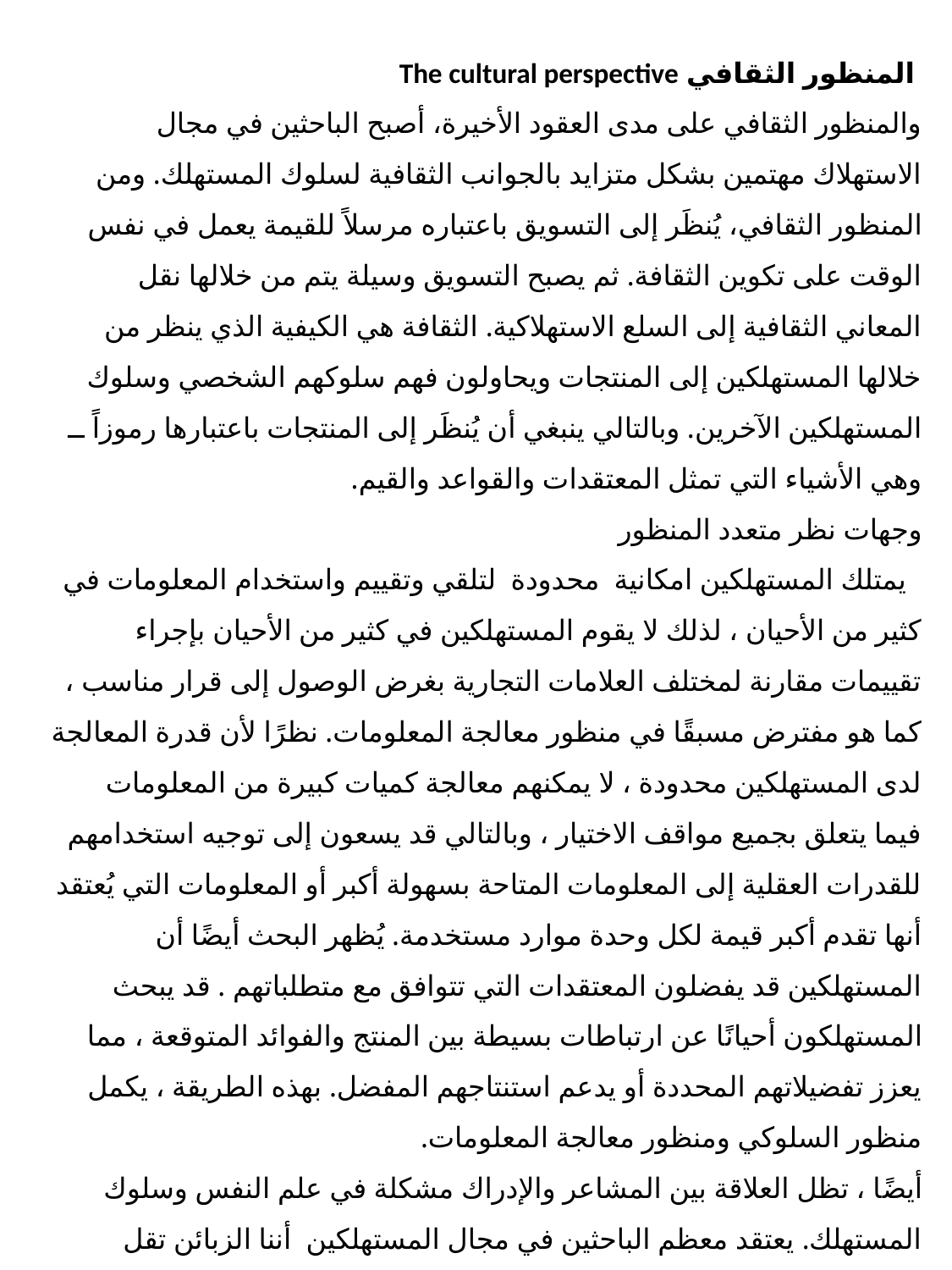

المنظور الثقافي The cultural perspective
والمنظور الثقافي على مدى العقود الأخيرة، أصبح الباحثين في مجال الاستهلاك مهتمين بشكل متزايد بالجوانب الثقافية لسلوك المستهلك. ومن المنظور الثقافي، يُنظَر إلى التسويق باعتباره مرسلاً للقيمة يعمل في نفس الوقت على تكوين الثقافة. ثم يصبح التسويق وسيلة يتم من خلالها نقل المعاني الثقافية إلى السلع الاستهلاكية. الثقافة هي الكيفية الذي ينظر من خلالها المستهلكين إلى المنتجات ويحاولون فهم سلوكهم الشخصي وسلوك المستهلكين الآخرين. وبالتالي ينبغي أن يُنظَر إلى المنتجات باعتبارها رموزاً ــ وهي الأشياء التي تمثل المعتقدات والقواعد والقيم.
وجهات نظر متعدد المنظور
  يمتلك المستهلكين امكانية  محدودة  لتلقي وتقييم واستخدام المعلومات في كثير من الأحيان ، لذلك لا يقوم المستهلكين في كثير من الأحيان بإجراء تقييمات مقارنة لمختلف العلامات التجارية بغرض الوصول إلى قرار مناسب ، كما هو مفترض مسبقًا في منظور معالجة المعلومات. نظرًا لأن قدرة المعالجة لدى المستهلكين محدودة ، لا يمكنهم معالجة كميات كبيرة من المعلومات  فيما يتعلق بجميع مواقف الاختيار ، وبالتالي قد يسعون إلى توجيه استخدامهم للقدرات العقلية إلى المعلومات المتاحة بسهولة أكبر أو المعلومات التي يُعتقد أنها تقدم أكبر قيمة لكل وحدة موارد مستخدمة. يُظهر البحث أيضًا أن المستهلكين قد يفضلون المعتقدات التي تتوافق مع متطلباتهم . قد يبحث المستهلكون أحيانًا عن ارتباطات بسيطة بين المنتج والفوائد المتوقعة ، مما يعزز تفضيلاتهم المحددة أو يدعم استنتاجهم المفضل. بهذه الطريقة ، يكمل منظور السلوكي ومنظور معالجة المعلومات.
أيضًا ، تظل العلاقة بين المشاعر والإدراك مشكلة في علم النفس وسلوك المستهلك. يعتقد معظم الباحثين في مجال المستهلكين  أننا الزبائن تقل مشاعرهم اتجاه الأشياء غير المهمة ، ولكن بشأن القيم والأهداف والنوايا والخطط وما إلى ذلك.  نحن ندرك ونقيم ما يحدث في البيئة ويجب أن ترتبط هذه  المعرفة بالقضايا الشخصية (مثل الرفاهية الشخصية) من أجل تاثير على المشاعر.